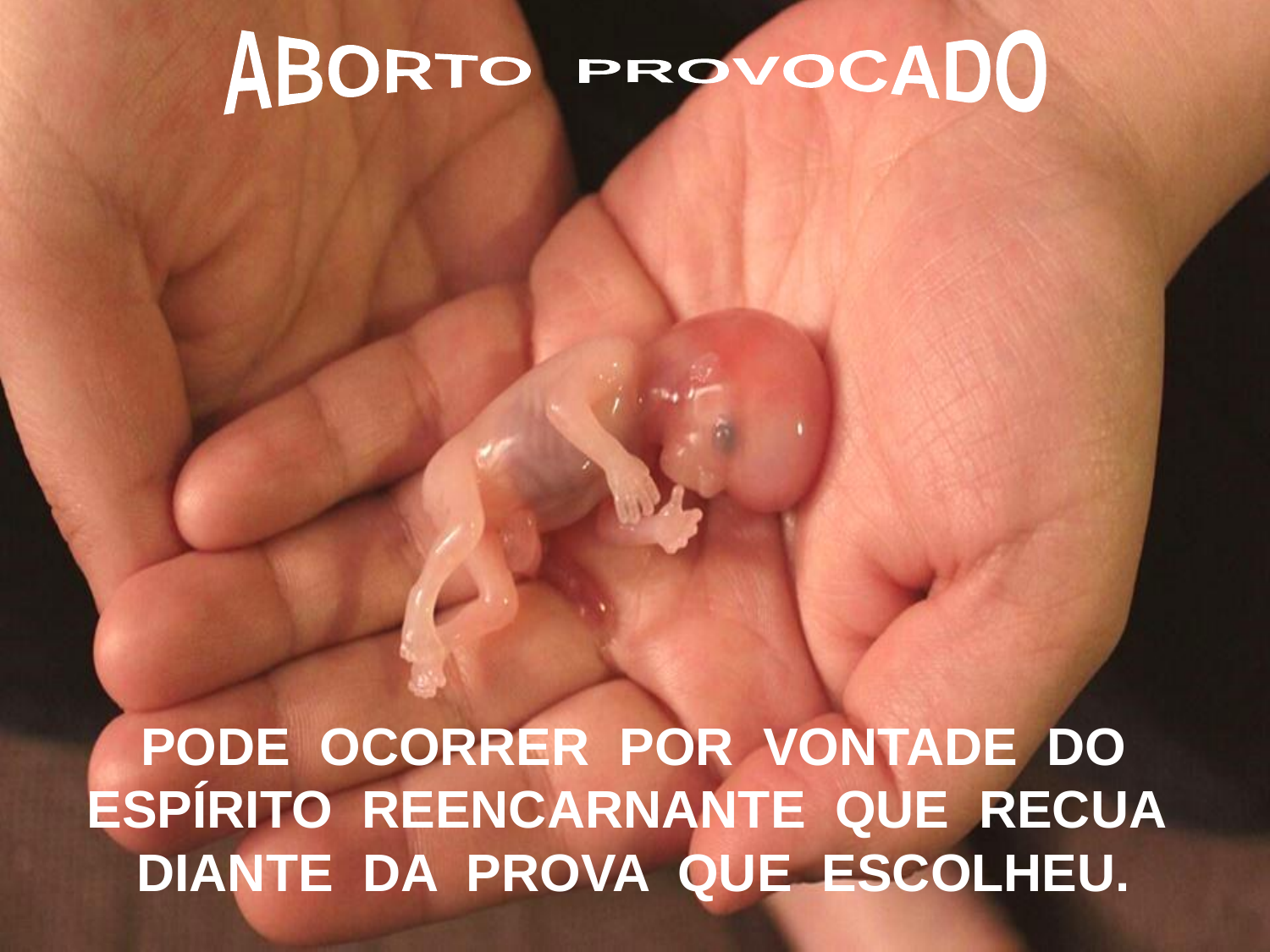

ABORTO  PROVOCADO
 PODE  OCORRER  POR  VONTADE  DO  ESPÍRITO  REENCARNANTE  QUE  RECUA  DIANTE  DA  PROVA  QUE  ESCOLHEU.